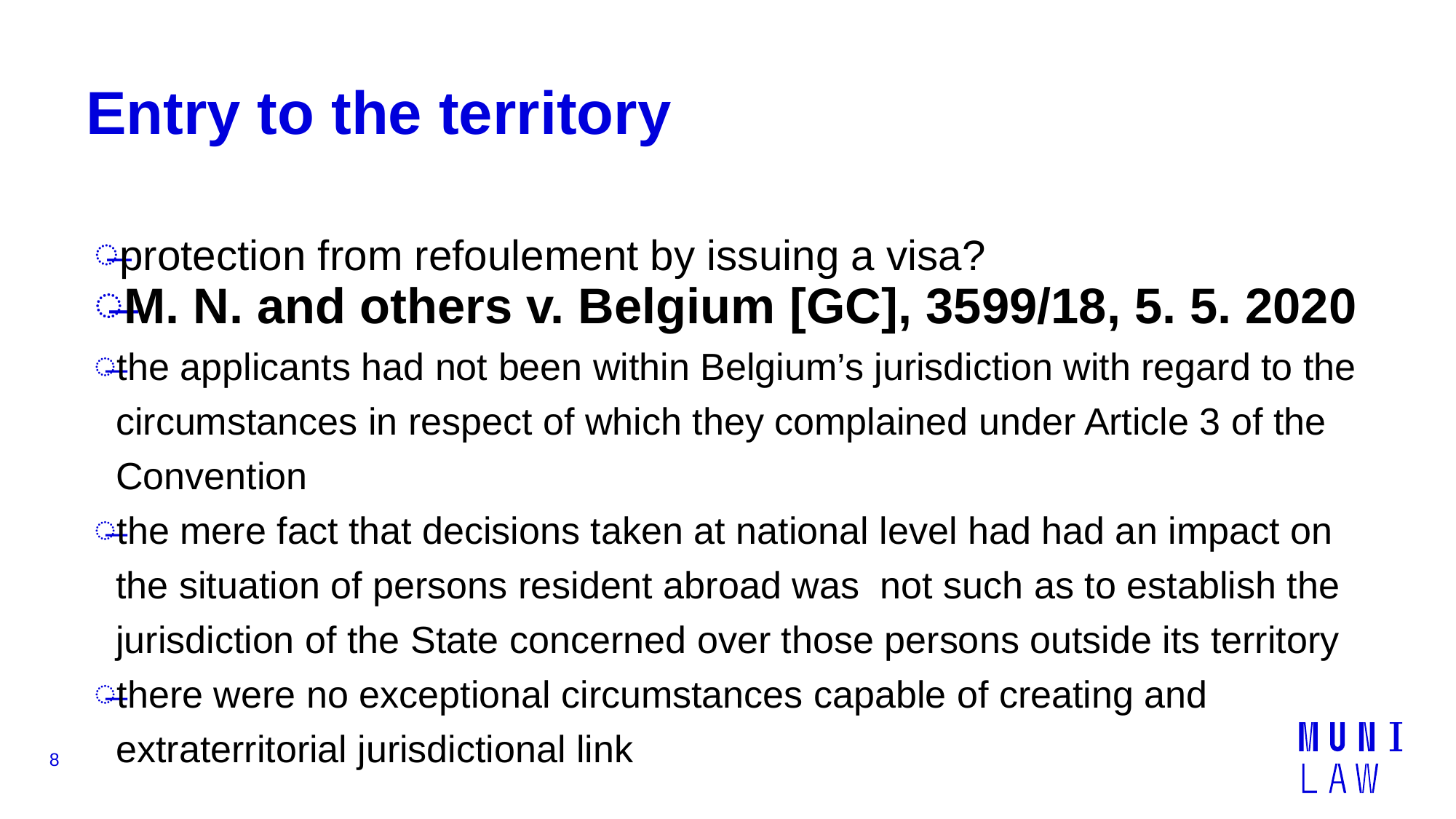

# Entry to the territory
protection from refoulement by issuing a visa?
M. N. and others v. Belgium [GC], 3599/18, 5. 5. 2020
the applicants had not been within Belgium’s jurisdiction with regard to the circumstances in respect of which they complained under Article 3 of the Convention
the mere fact that decisions taken at national level had had an impact on the situation of persons resident abroad was  not such as to establish the jurisdiction of the State concerned over those persons outside its territory
there were no exceptional circumstances capable of creating and extraterritorial jurisdictional link

8